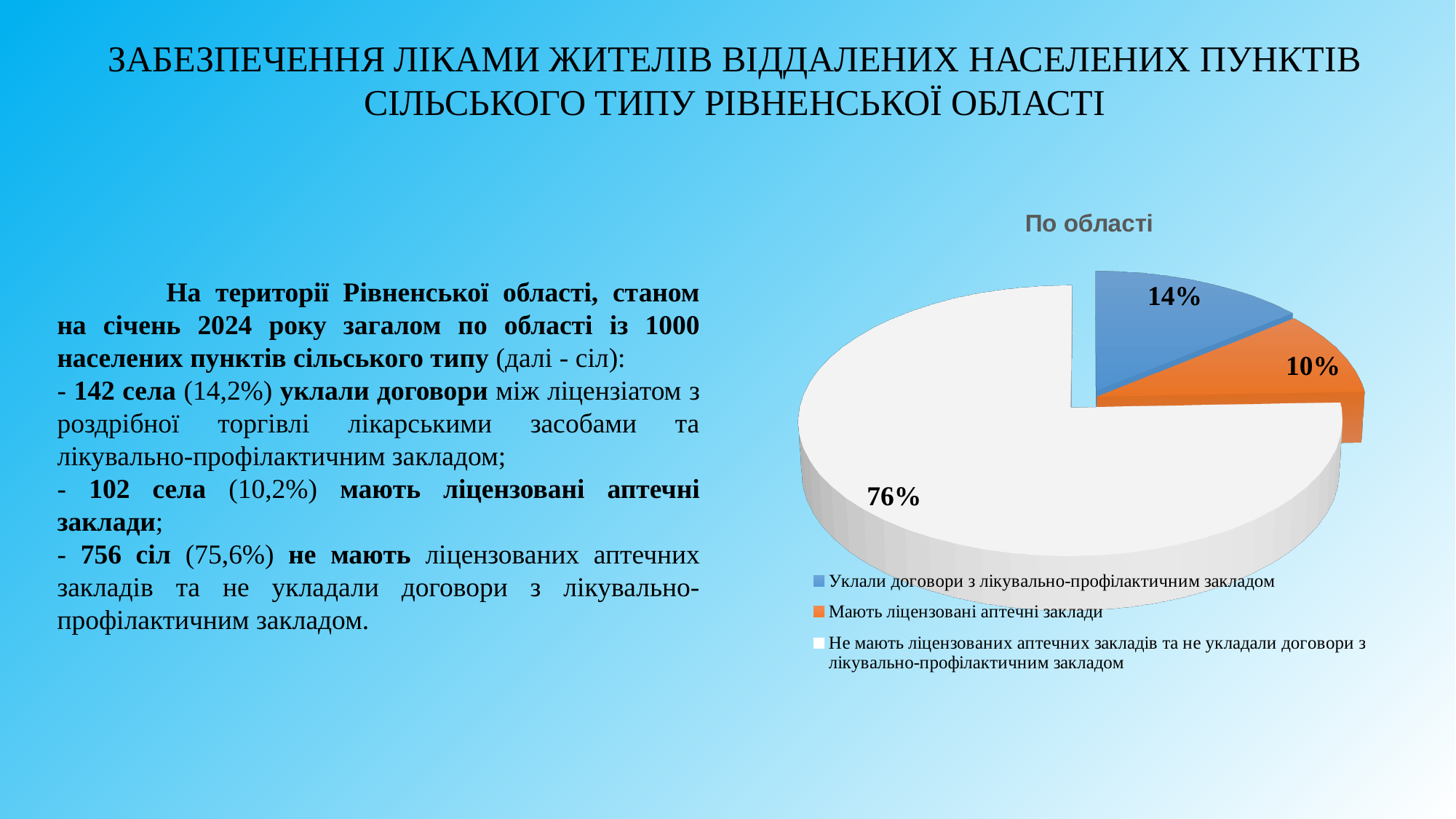

# ЗАБЕЗПЕЧЕННЯ ЛІКАМИ ЖИТЕЛІВ ВІДДАЛЕНИХ НАСЕЛЕНИХ ПУНКТІВ СІЛЬСЬКОГО ТИПУ РІВНЕНСЬКОЇ ОБЛАСТІ

[unsupported chart]

	На території Рівненської області, станом на січень 2024 року загалом по області із 1000 населених пунктів сільського типу (далі - сіл):
- 142 села (14,2%) уклали договори між ліцензіатом з роздрібної торгівлі лікарськими засобами та лікувально-профілактичним закладом;
- 102 села (10,2%) мають ліцензовані аптечні заклади;
- 756 сіл (75,6%) не мають ліцензованих аптечних закладів та не укладали договори з лікувально-профілактичним закладом.